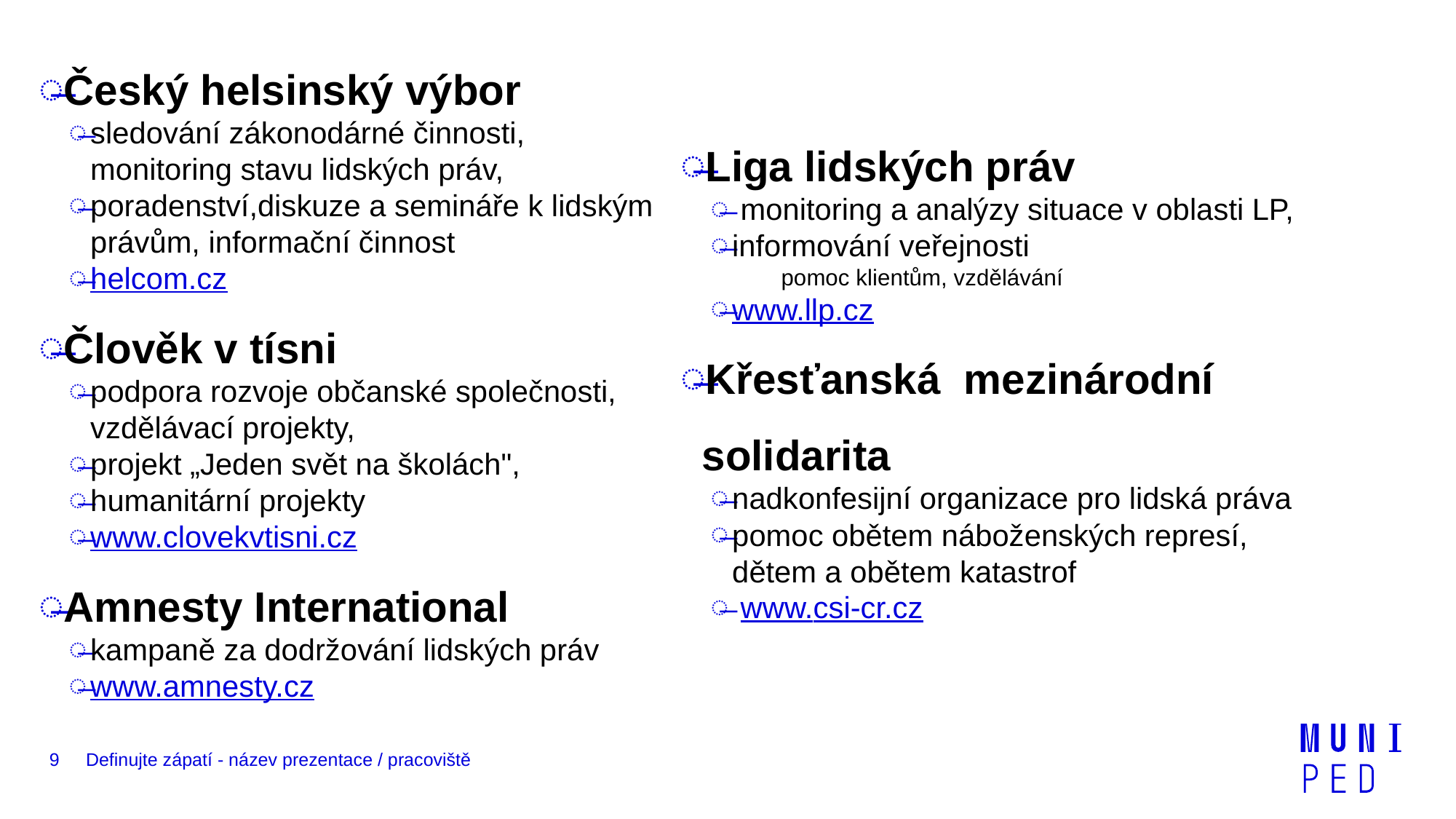

Český helsinský výbor
sledování zákonodárné činnosti, monitoring stavu lidských práv,
poradenství,diskuze a semináře k lidským právům, informační činnost
helcom.cz
Člověk v tísni
podpora rozvoje občanské společnosti, vzdělávací projekty,
projekt „Jeden svět na školách",
humanitární projekty
www.clovekvtisni.cz
Amnesty International
kampaně za dodržování lidských práv
www.amnesty.cz

Liga lidských práv
 monitoring a analýzy situace v oblasti LP,
informování veřejnosti
pomoc klientům, vzdělávání
www.llp.cz
Křesťanská  mezinárodní solidarita
nadkonfesijní organizace pro lidská práva
pomoc obětem náboženských represí, dětem a obětem katastrof
 www.csi-cr.cz

9
Definujte zápatí - název prezentace / pracoviště